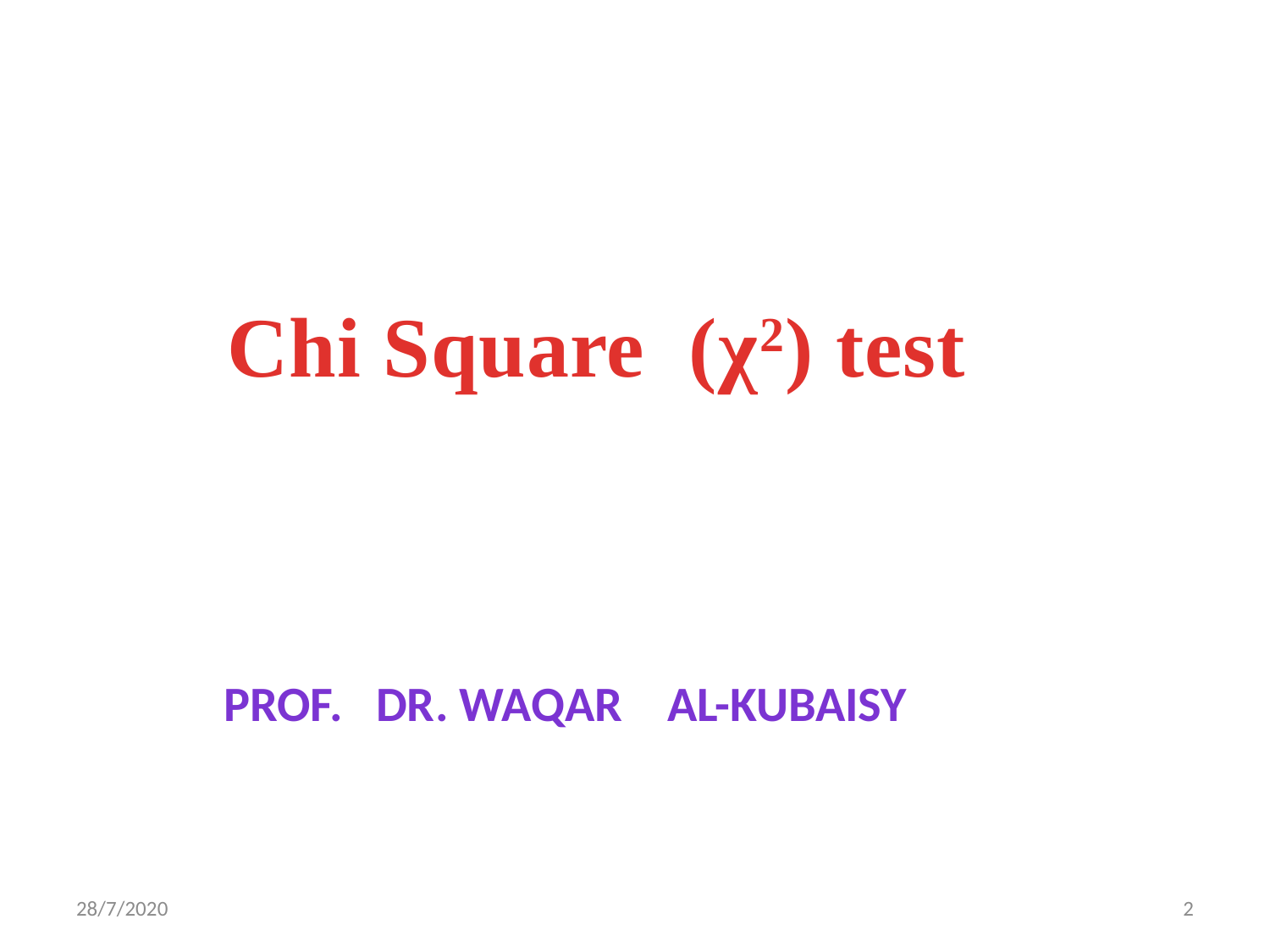

Chi Square  (χ2) test
Prof.   Dr. WAQAR    AL-KUBAISY
28/7/2020
2